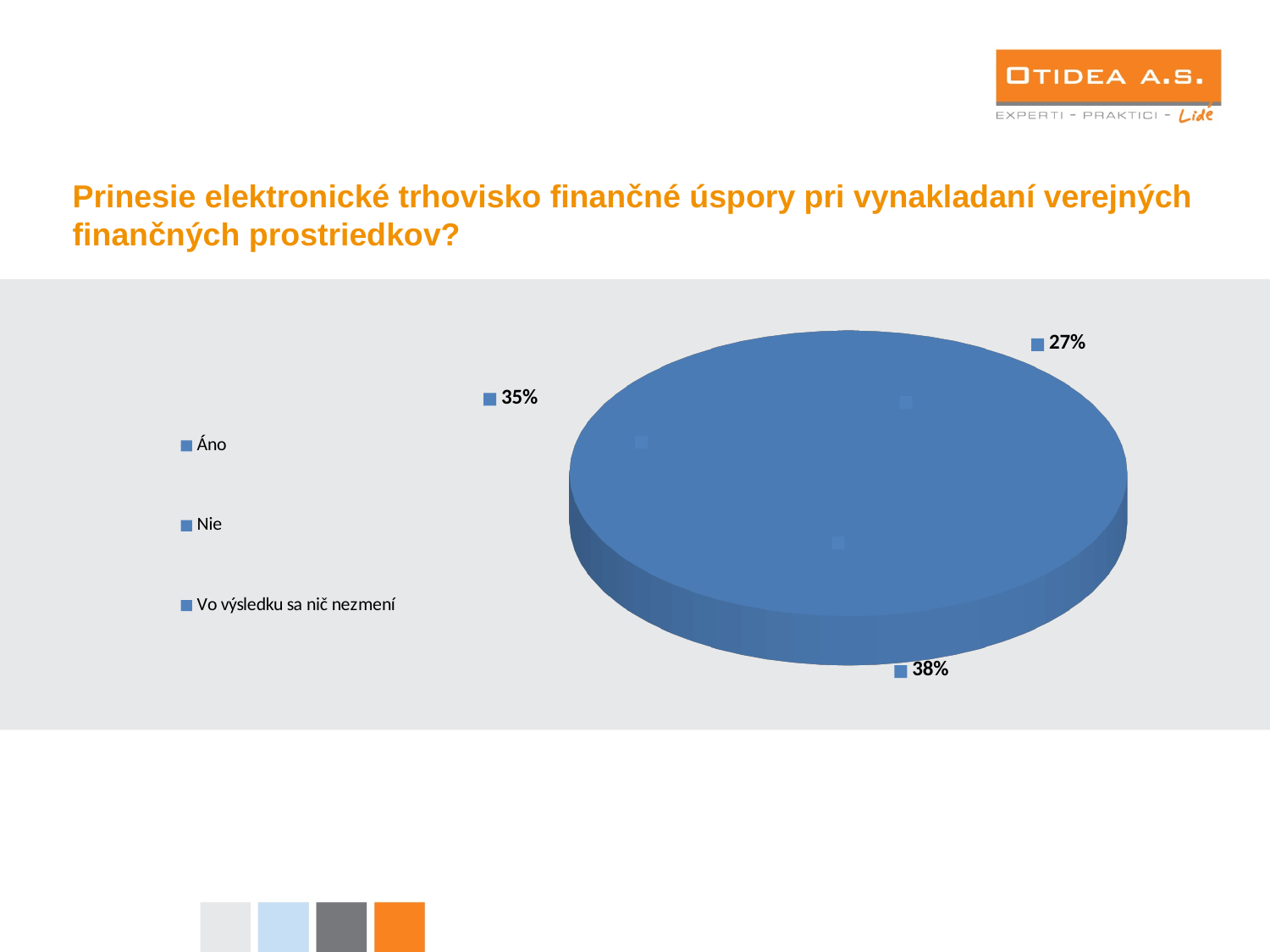

Prinesie elektronické trhovisko finančné úspory pri vynakladaní verejných finančných prostriedkov?

[unsupported chart]